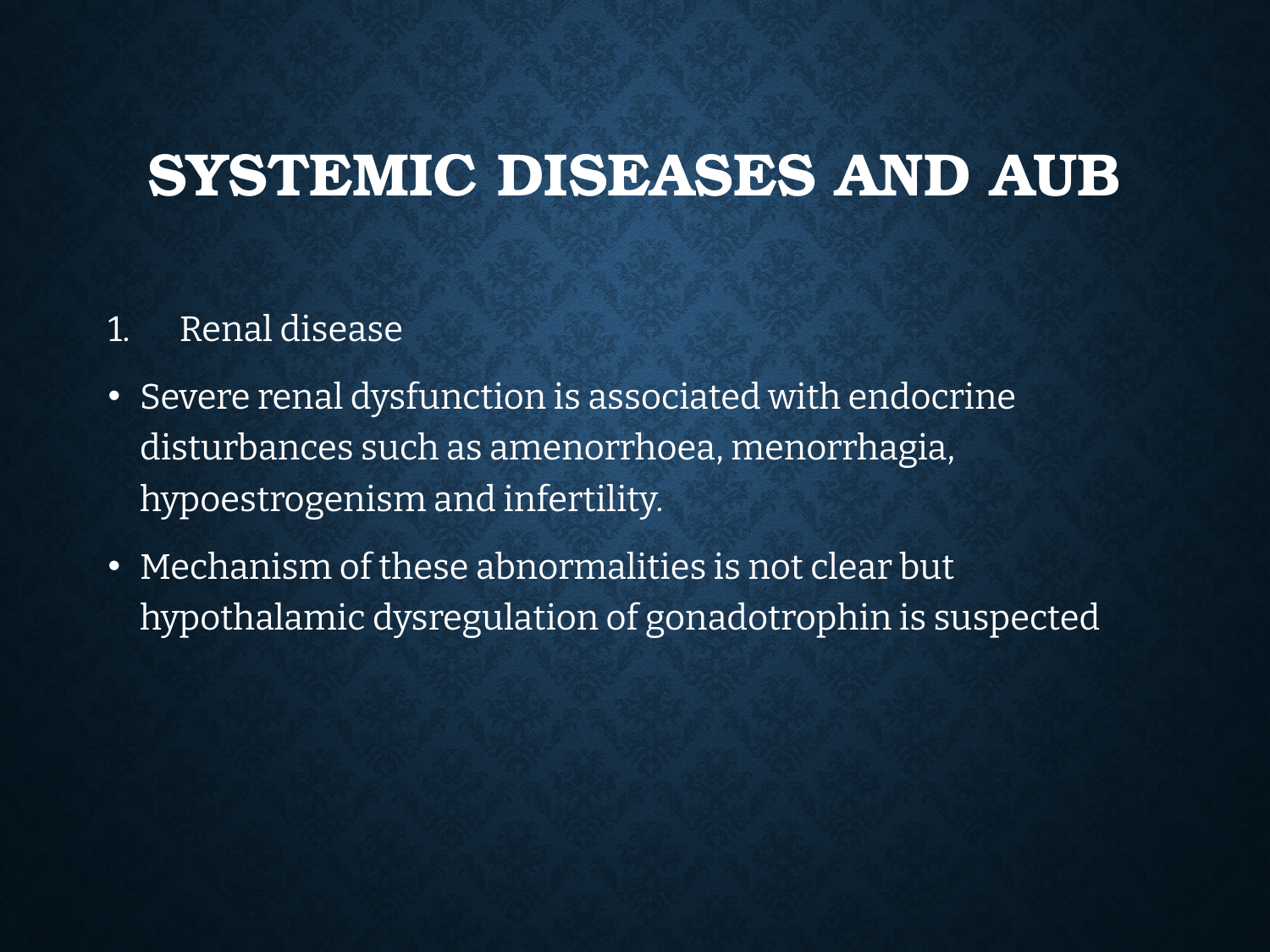

# Systemic diseases and AUB
Renal disease
Severe renal dysfunction is associated with endocrine disturbances such as amenorrhoea, menorrhagia, hypoestrogenism and infertility.
Mechanism of these abnormalities is not clear but hypothalamic dysregulation of gonadotrophin is suspected